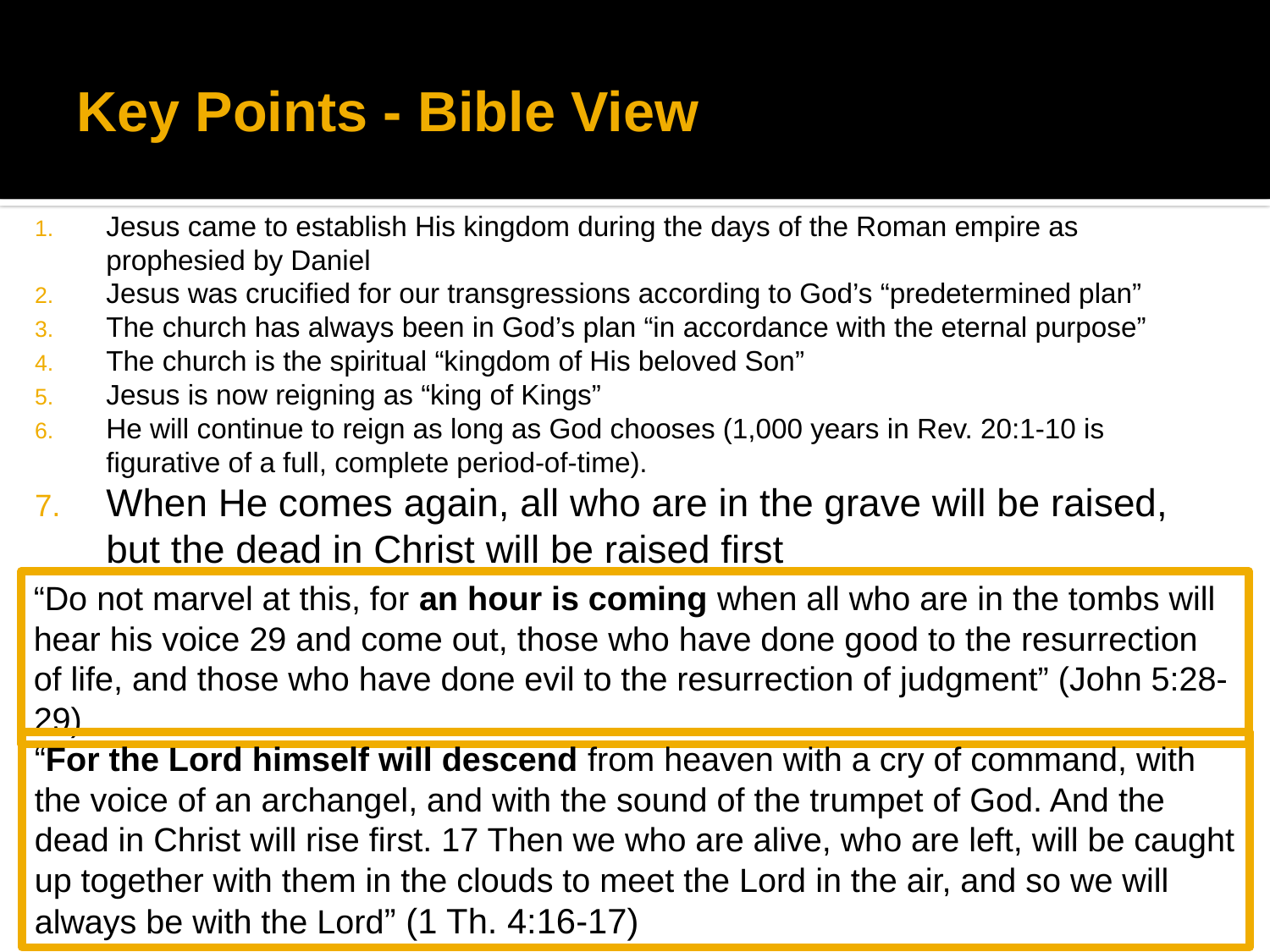

# Key Points - Bible View
Jesus came to establish His kingdom during the days of the Roman empire as prophesied by Daniel
Jesus was crucified for our transgressions according to God’s “predetermined plan”
The church has always been in God’s plan “in accordance with the eternal purpose”
The church is the spiritual “kingdom of His beloved Son”
Jesus is now reigning as “king of Kings”
He will continue to reign as long as God chooses (1,000 years in Rev. 20:1-10 is figurative of a full, complete period-of-time).
When He comes again, all who are in the grave will be raised, but the dead in Christ will be raised first

“Do not marvel at this, for an hour is coming when all who are in the tombs will hear his voice 29 and come out, those who have done good to the resurrection of life, and those who have done evil to the resurrection of judgment” (John 5:28-29)
“For the Lord himself will descend from heaven with a cry of command, with the voice of an archangel, and with the sound of the trumpet of God. And the dead in Christ will rise first. 17 Then we who are alive, who are left, will be caught up together with them in the clouds to meet the Lord in the air, and so we will always be with the Lord” (1 Th. 4:16-17)